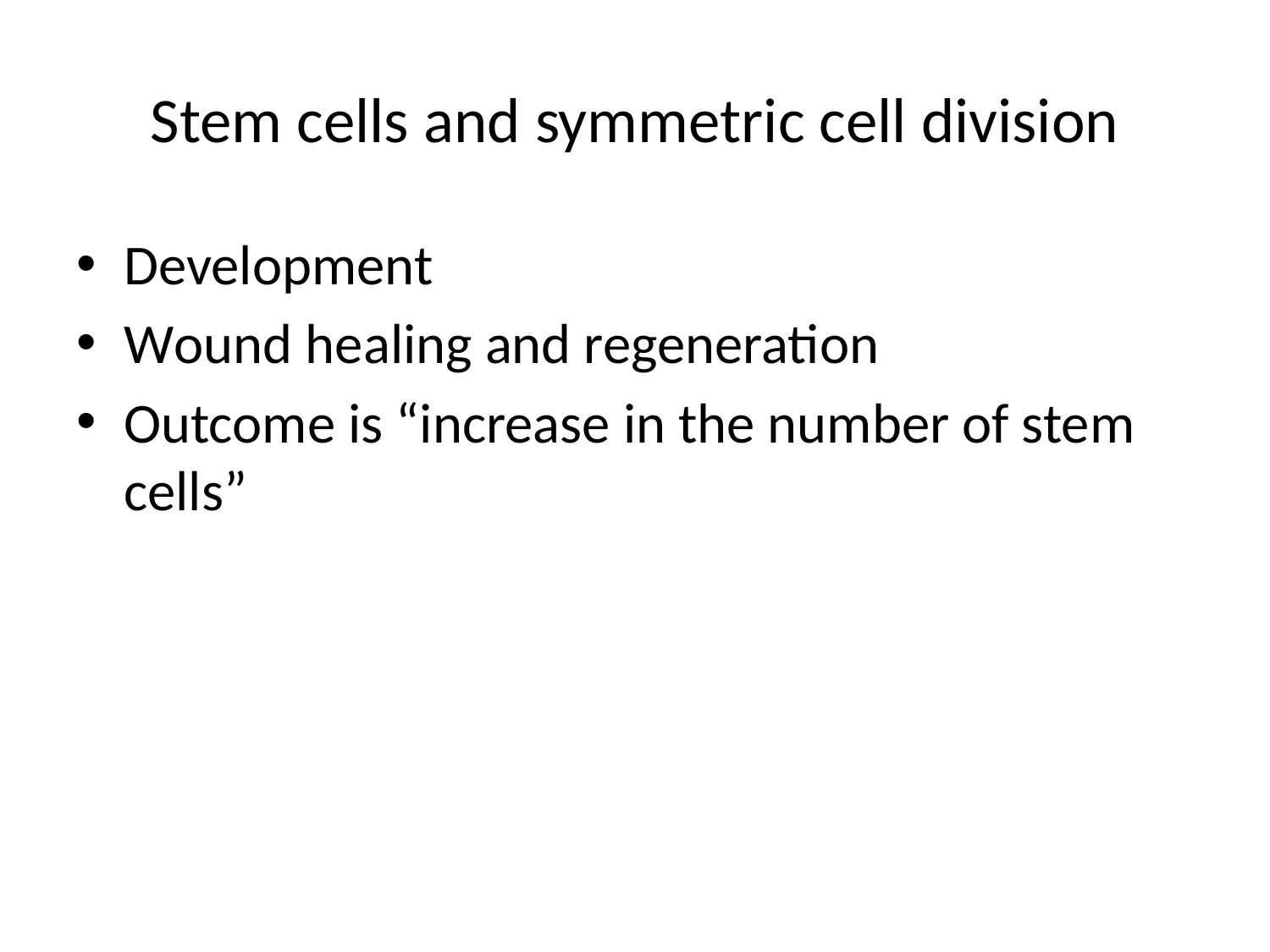

# Stem cells and symmetric cell division
Development
Wound healing and regeneration
Outcome is “increase in the number of stem cells”